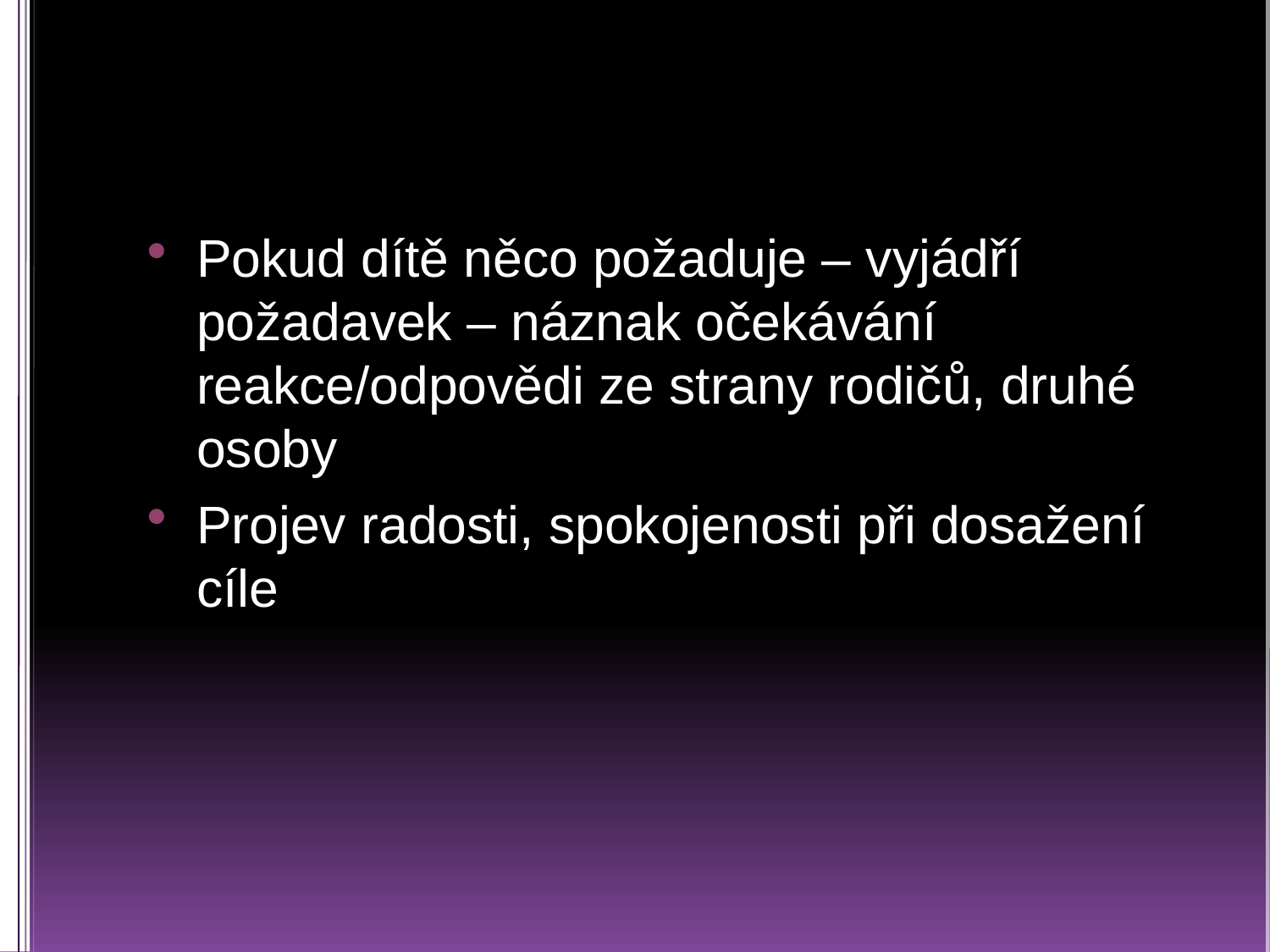

#
Pokud dítě něco požaduje – vyjádří požadavek – náznak očekávání reakce/odpovědi ze strany rodičů, druhé osoby
Projev radosti, spokojenosti při dosažení cíle